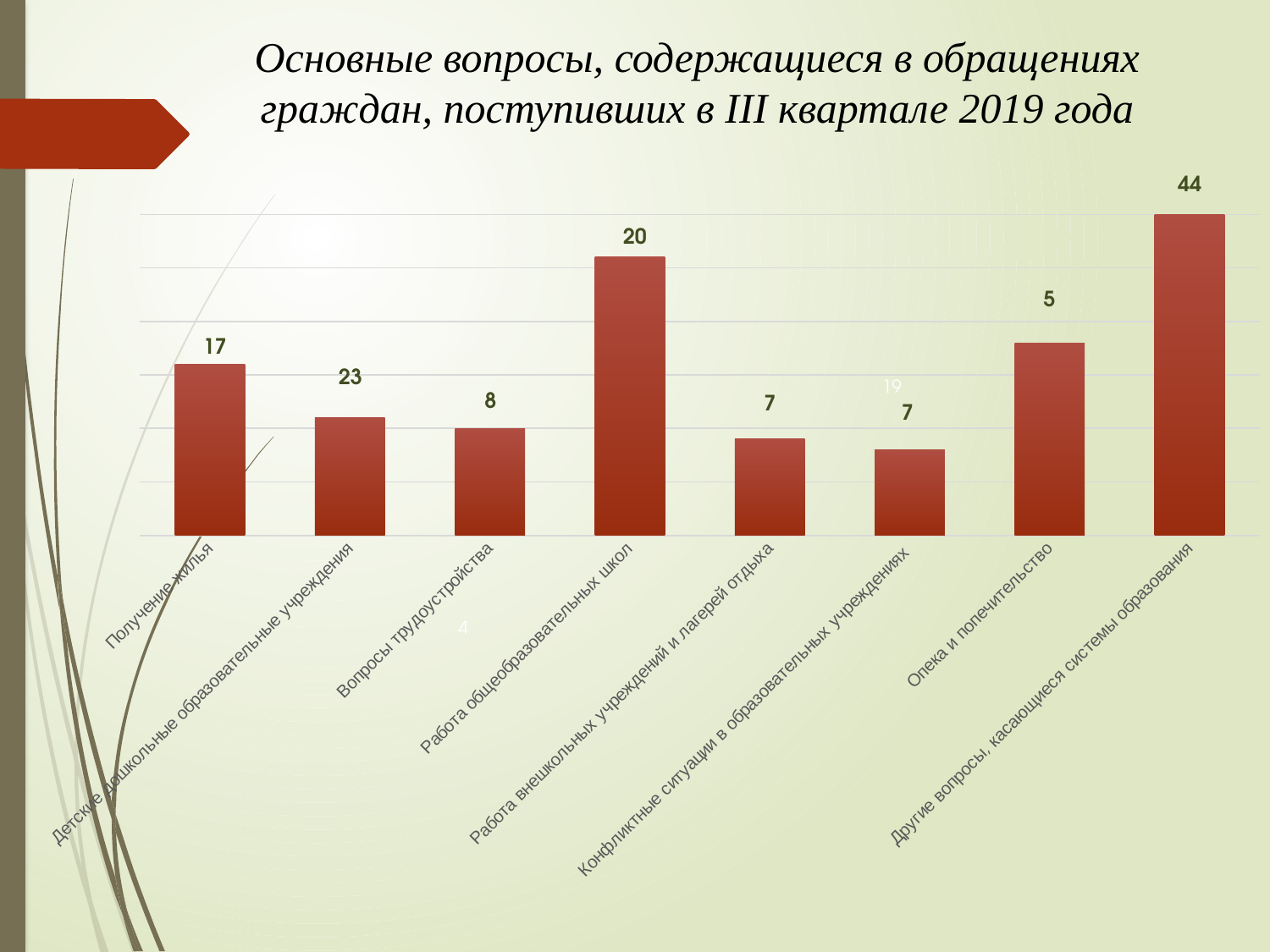

# Основные вопросы, содержащиеся в обращениях граждан, поступивших в III квартале 2019 года

### Chart

| Category | Колличество обращений |
|---|---|
| Получение жилья | 16.0 |
| Детские дошкольные образовательные учреждения | 11.0 |
| Вопросы трудоустройства | 10.0 |
| Работа общеобразовательных школ | 26.0 |
| Работа внешкольных учреждений и лагерей отдыха | 9.0 |
| Конфликтные ситуации в образовательных учреждениях  | 8.0 |
| Опека и попечительство | 18.0 |
| Другие вопросы, касающиеся системы образования | 49.0 |
44
17
19
4